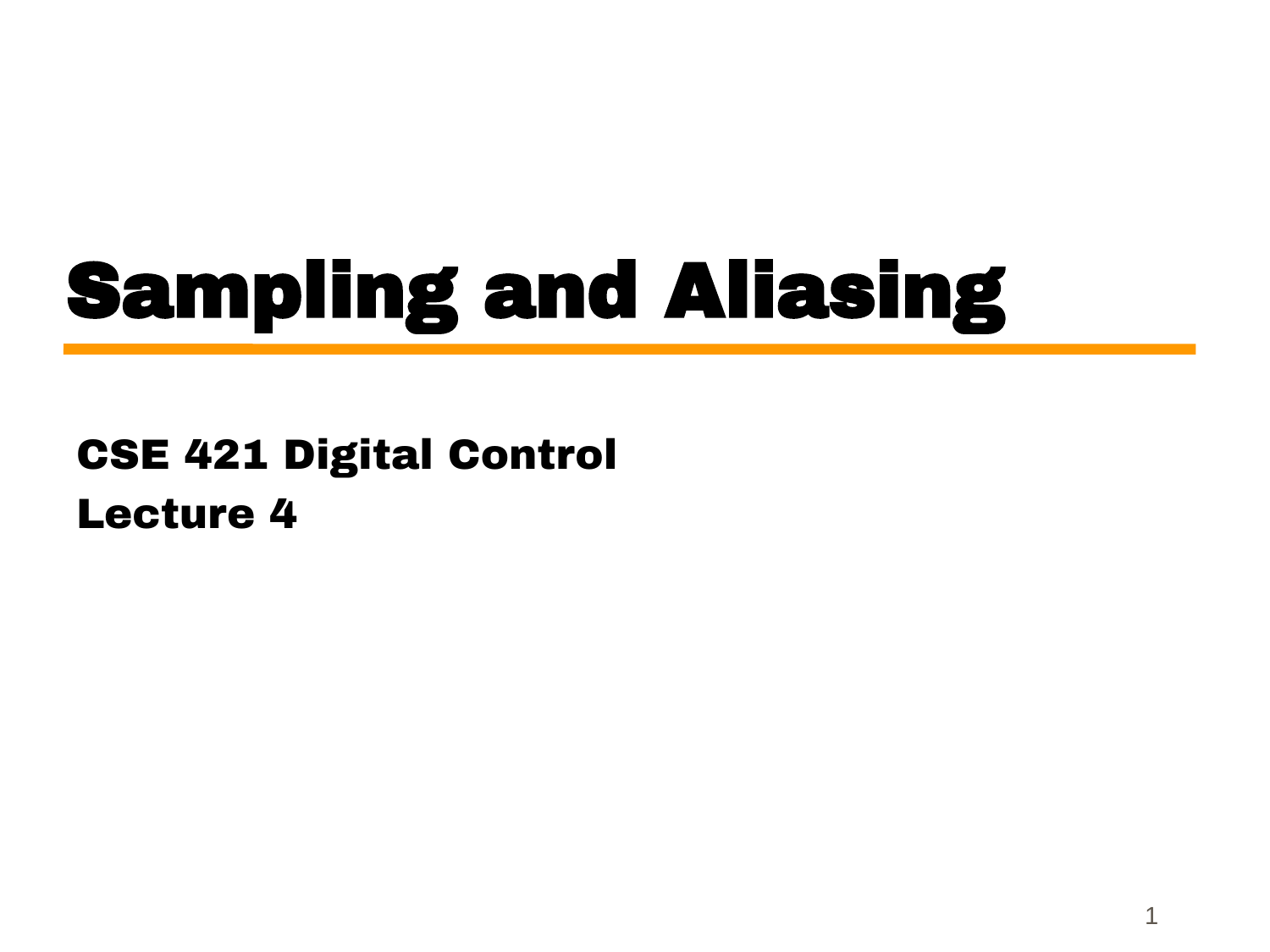

# Sampling and Aliasing
CSE 421 Digital Control
Lecture 4
1